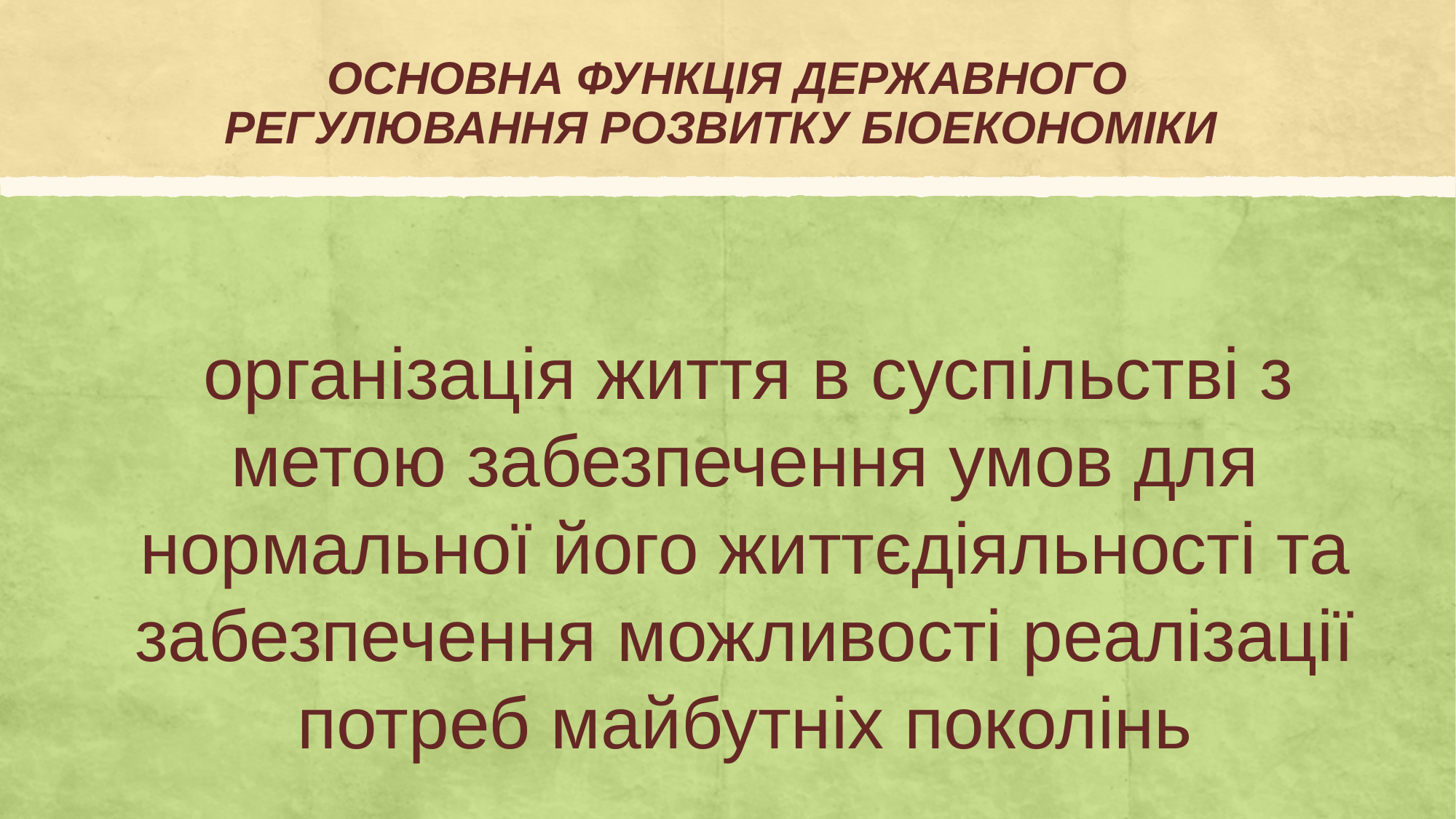

# ОСНОВНА ФУНКЦІЯ ДЕРЖАВНОГО РЕГУЛЮВАННЯ РОЗВИТКУ БІОЕКОНОМІКИ
 організація життя в суспільстві з метою забезпечення умов для нормальної його життєдіяльності та забезпечення можливості реалізації потреб майбутніх поколінь